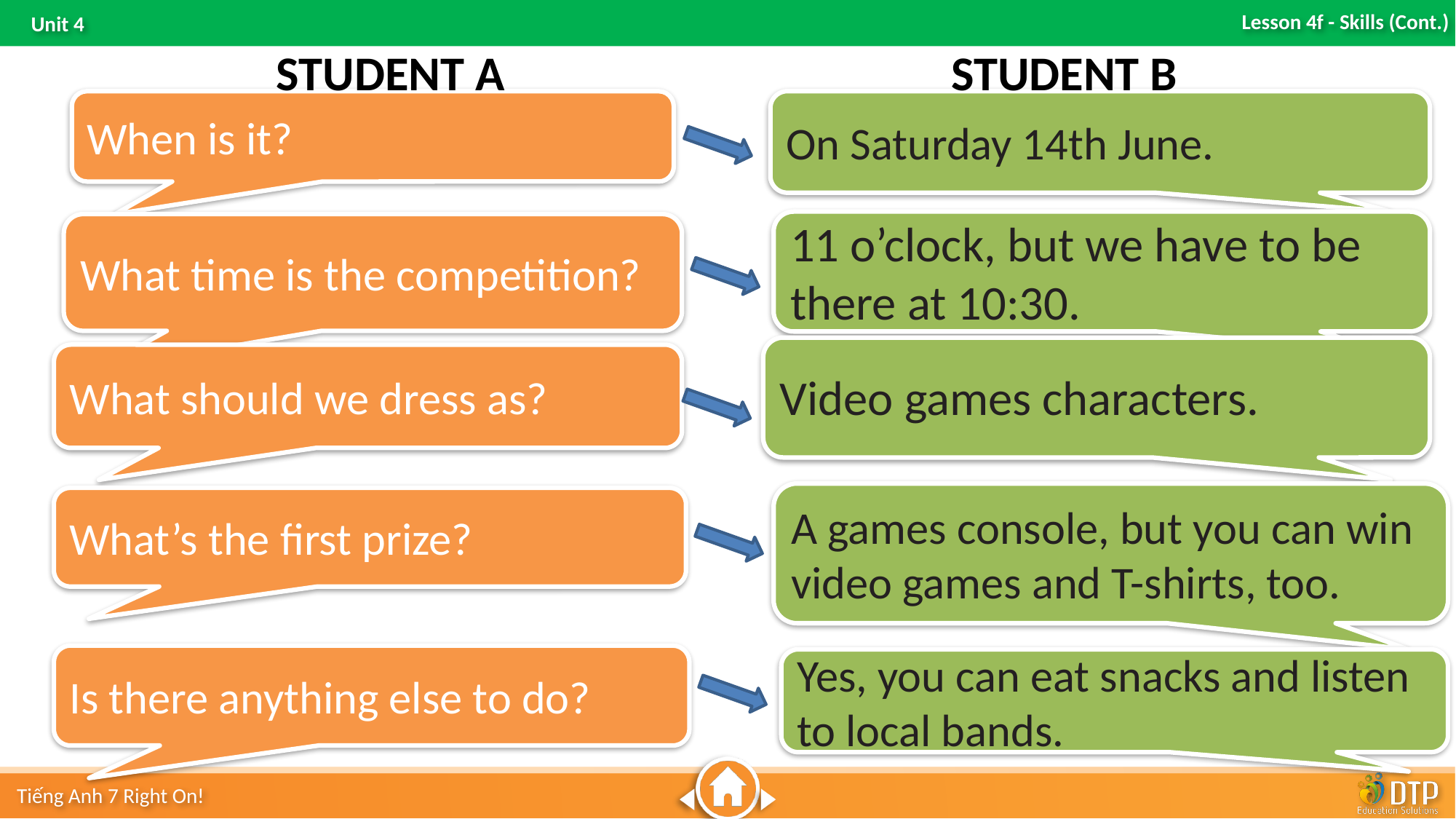

STUDENT B
STUDENT A
When is it?

On Saturday 14th June.

11 o’clock, but we have to be there at 10:30.

What time is the competition?

Video games characters.

What should we dress as?

A games console, but you can win video games and T-shirts, too.
What’s the first prize?

Is there anything else to do?
Yes, you can eat snacks and listen to local bands.